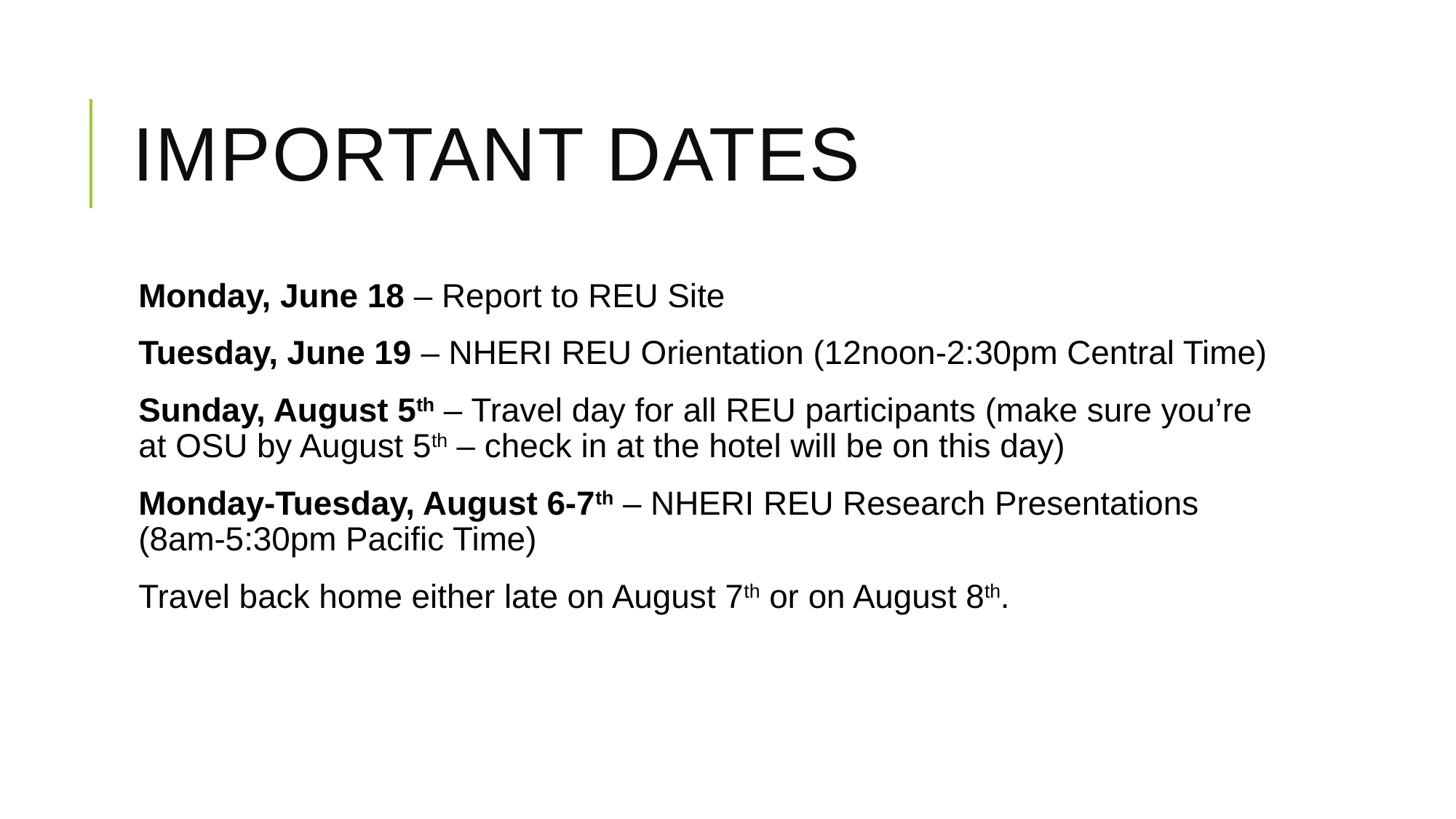

# Important Dates
Monday, June 18 – Report to REU Site
Tuesday, June 19 – NHERI REU Orientation (12noon-2:30pm Central Time)
Sunday, August 5th – Travel day for all REU participants (make sure you’re at OSU by August 5th – check in at the hotel will be on this day)
Monday-Tuesday, August 6-7th – NHERI REU Research Presentations (8am-5:30pm Pacific Time)
Travel back home either late on August 7th or on August 8th.